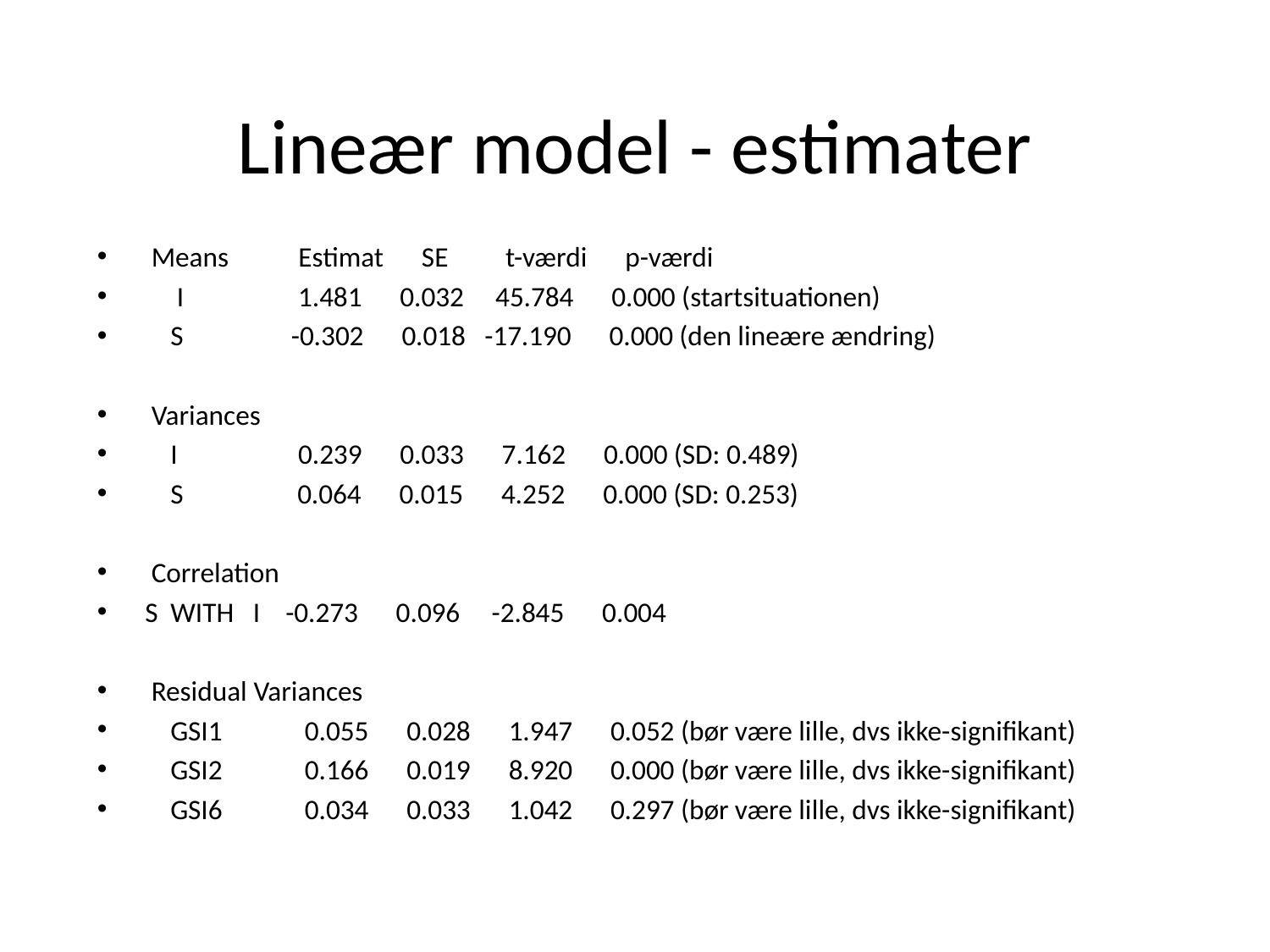

# Lineær model - estimater
 Means           Estimat      SE         t-værdi      p-værdi
     I                  1.481      0.032     45.784      0.000 (startsituationen)
    S                 -0.302      0.018   -17.190      0.000 (den lineære ændring)

 Variances
    I                   0.239      0.033      7.162      0.000 (SD: 0.489)
    S                  0.064      0.015      4.252      0.000 (SD: 0.253)

 Correlation
S  WITH   I    -0.273      0.096     -2.845      0.004

 Residual Variances
    GSI1             0.055      0.028      1.947      0.052 (bør være lille, dvs ikke-signifikant)
    GSI2             0.166      0.019      8.920      0.000 (bør være lille, dvs ikke-signifikant)
    GSI6             0.034      0.033      1.042      0.297 (bør være lille, dvs ikke-signifikant)